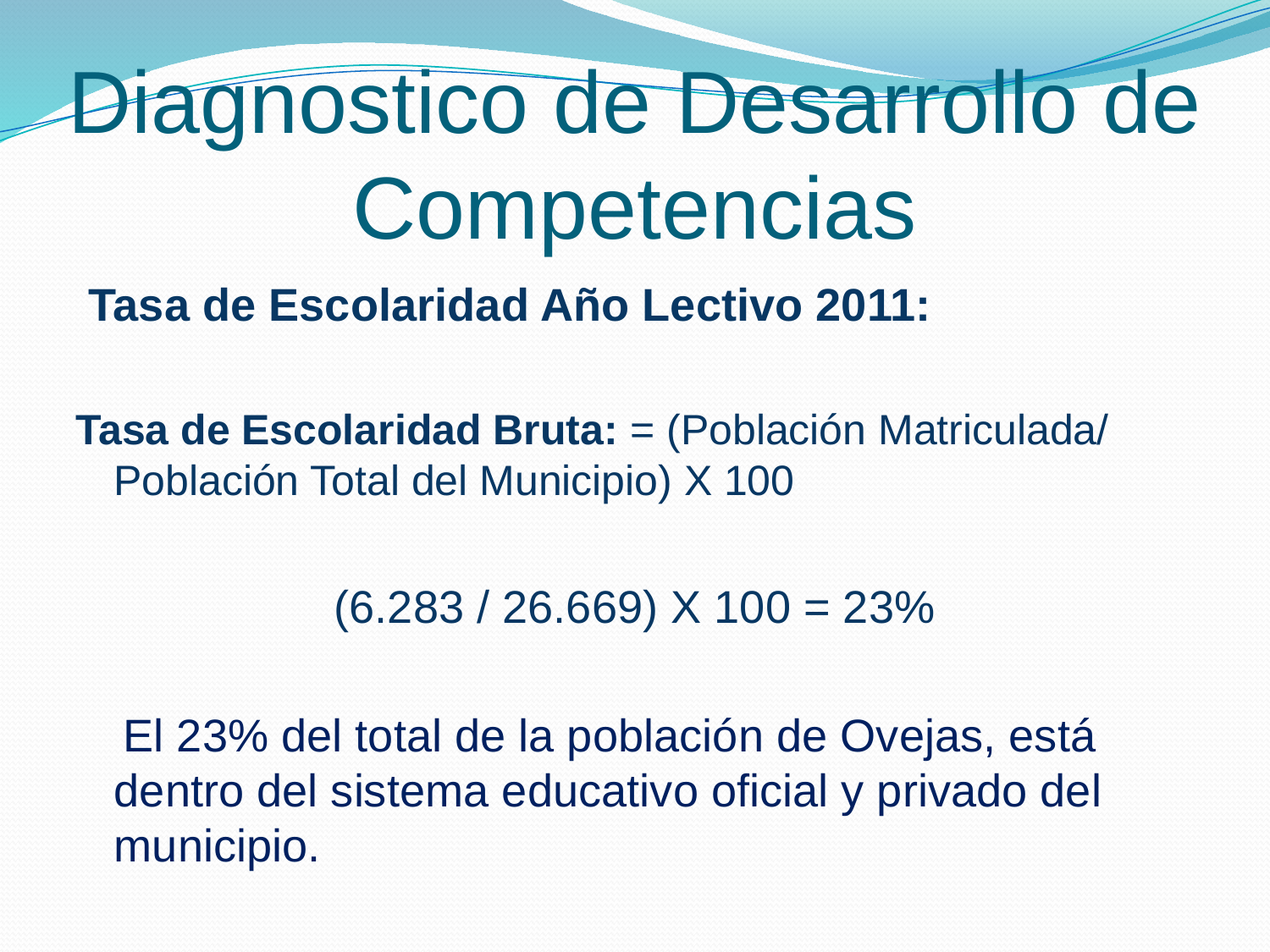

# Diagnostico de Desarrollo de Competencias
 Tasa de Escolaridad Año Lectivo 2011:

Tasa de Escolaridad Bruta: = (Población Matriculada/ Población Total del Municipio) X 100

(6.283 / 26.669) X 100 = 23%

    El 23% del total de la población de Ovejas, está dentro del sistema educativo oficial y privado del municipio.